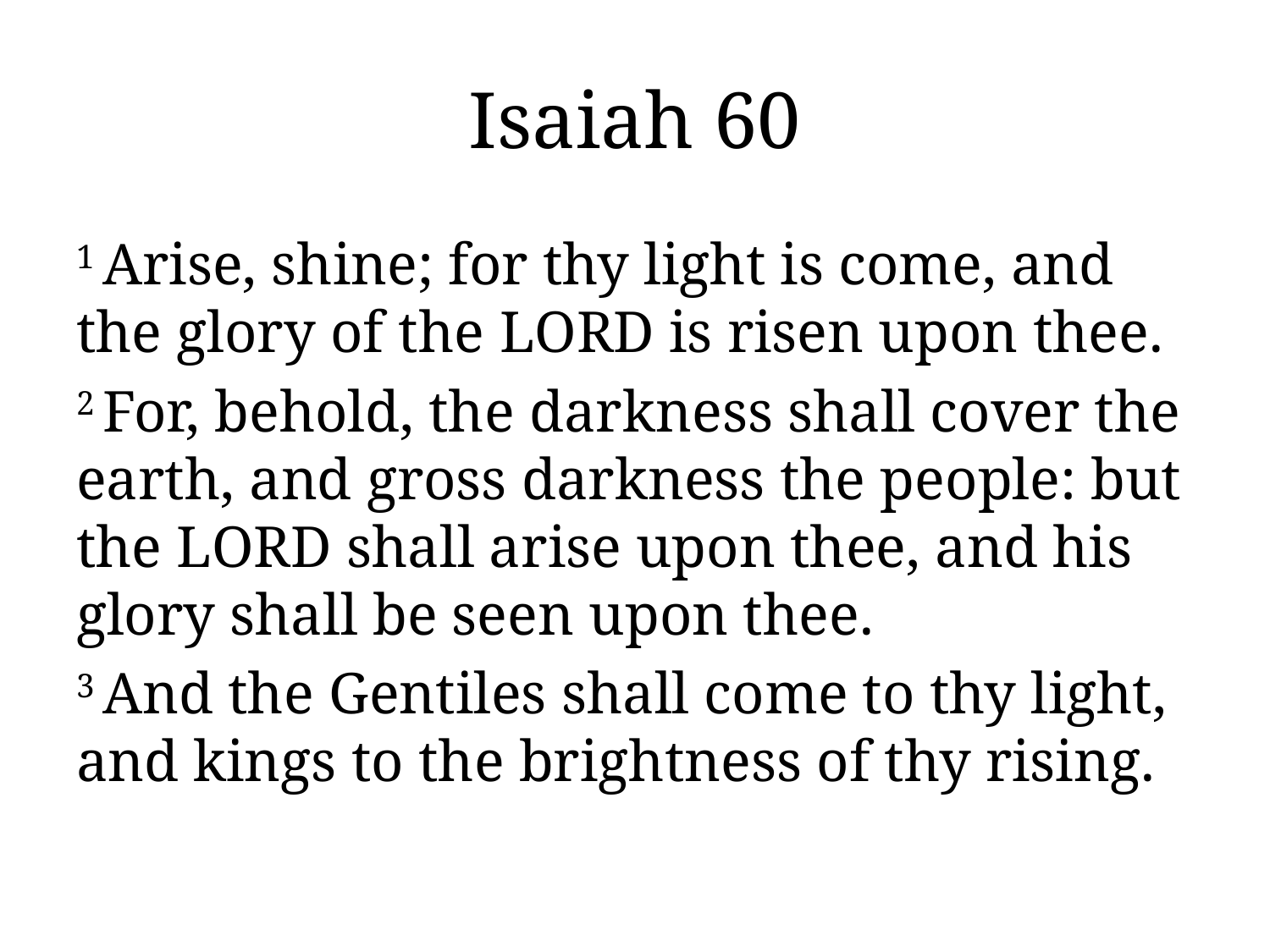

# Isaiah 60
1 Arise, shine; for thy light is come, and the glory of the Lord is risen upon thee.
2 For, behold, the darkness shall cover the earth, and gross darkness the people: but the Lord shall arise upon thee, and his glory shall be seen upon thee.
3 And the Gentiles shall come to thy light, and kings to the brightness of thy rising.